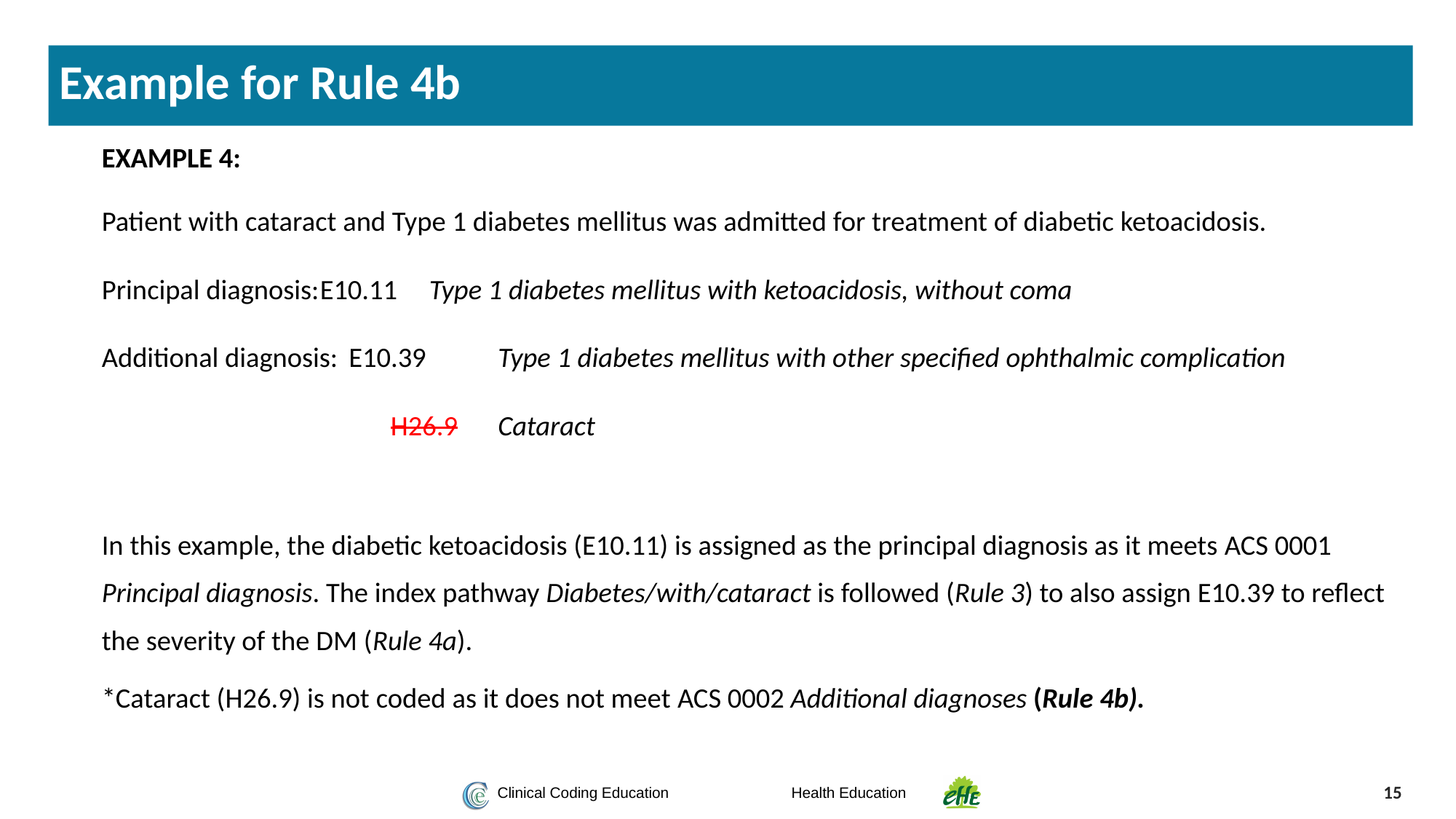

Example for Rule 4b
EXAMPLE 4:
Patient with cataract and Type 1 diabetes mellitus was admitted for treatment of diabetic ketoacidosis.
Principal diagnosis:	E10.11	Type 1 diabetes mellitus with ketoacidosis, without coma
Additional diagnosis: E10.39	Type 1 diabetes mellitus with other specified ophthalmic complication
H26.9	Cataract

In this example, the diabetic ketoacidosis (E10.11) is assigned as the principal diagnosis as it meets ACS 0001 Principal diagnosis. The index pathway Diabetes/with/cataract is followed (Rule 3) to also assign E10.39 to reflect the severity of the DM (Rule 4a).
*Cataract (H26.9) is not coded as it does not meet ACS 0002 Additional diagnoses (Rule 4b).

15